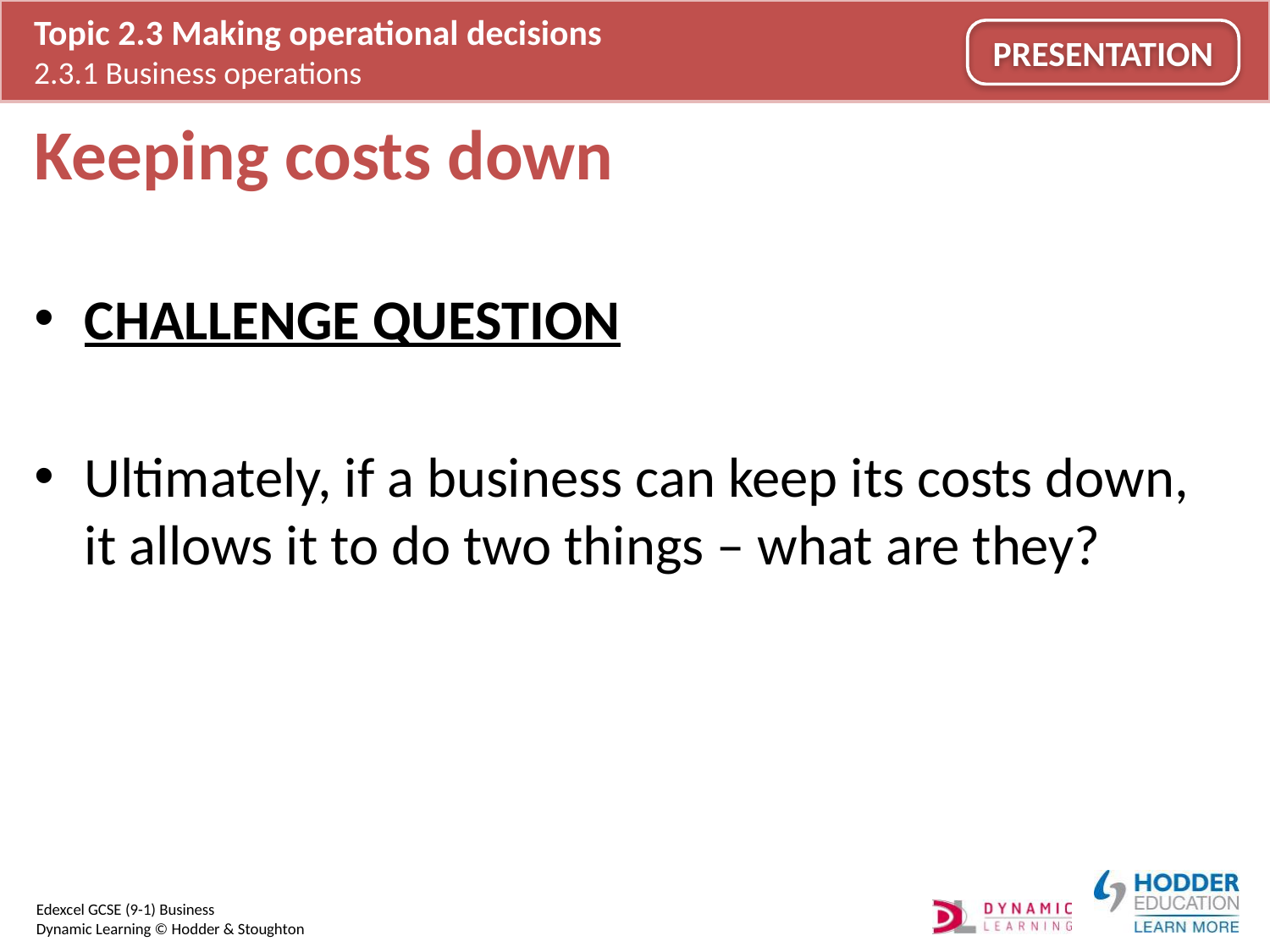

# Keeping costs down

CHALLENGE QUESTION

Ultimately, if a business can keep its costs down, it allows it to do two things – what are they?